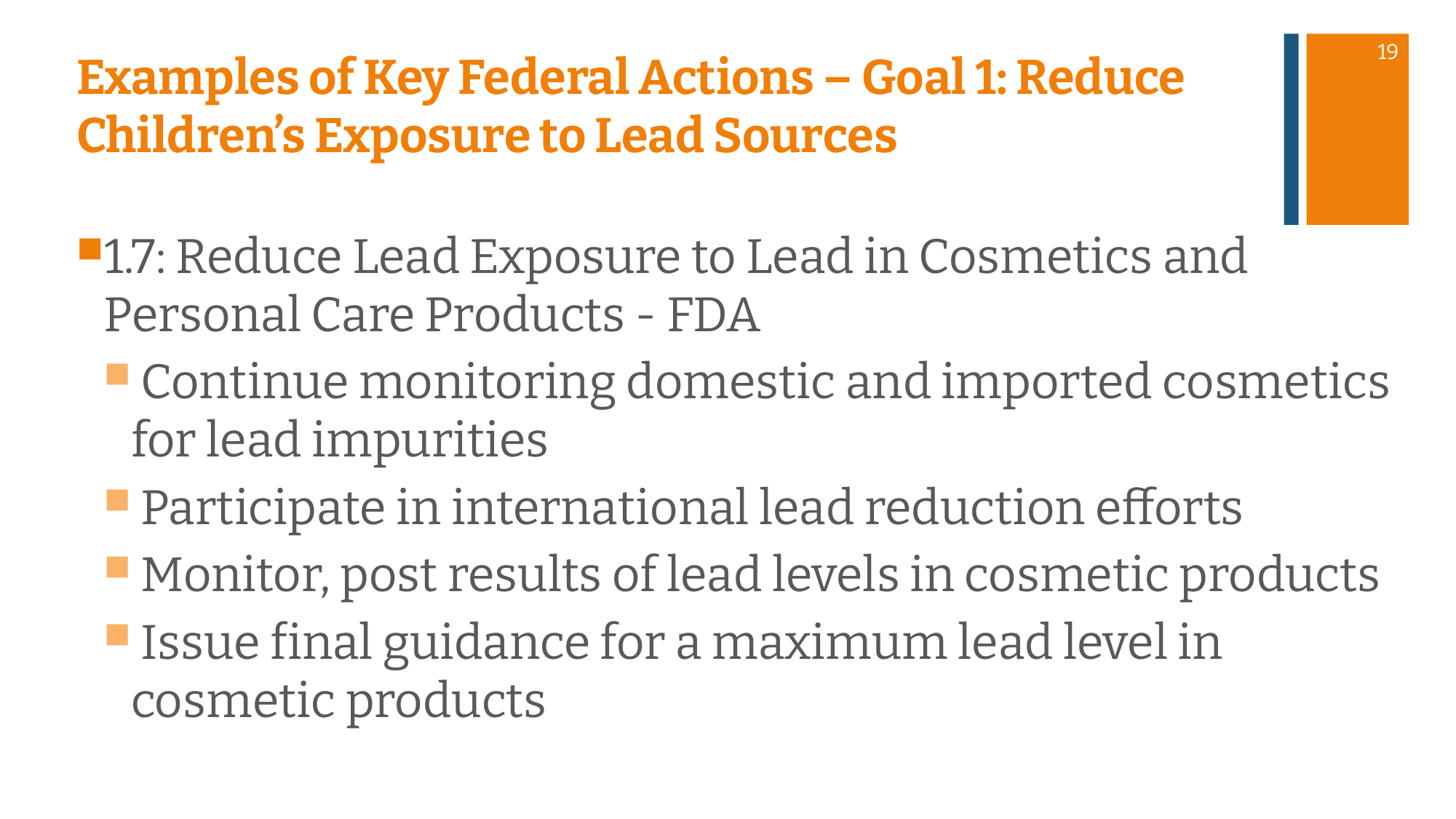

19
# Examples of Key Federal Actions – Goal 1: Reduce Children’s Exposure to Lead Sources
1.7: Reduce Lead Exposure to Lead in Cosmetics and Personal Care Products - FDA
 Continue monitoring domestic and imported cosmetics for lead impurities
 Participate in international lead reduction efforts
 Monitor, post results of lead levels in cosmetic products
 Issue final guidance for a maximum lead level in cosmetic products